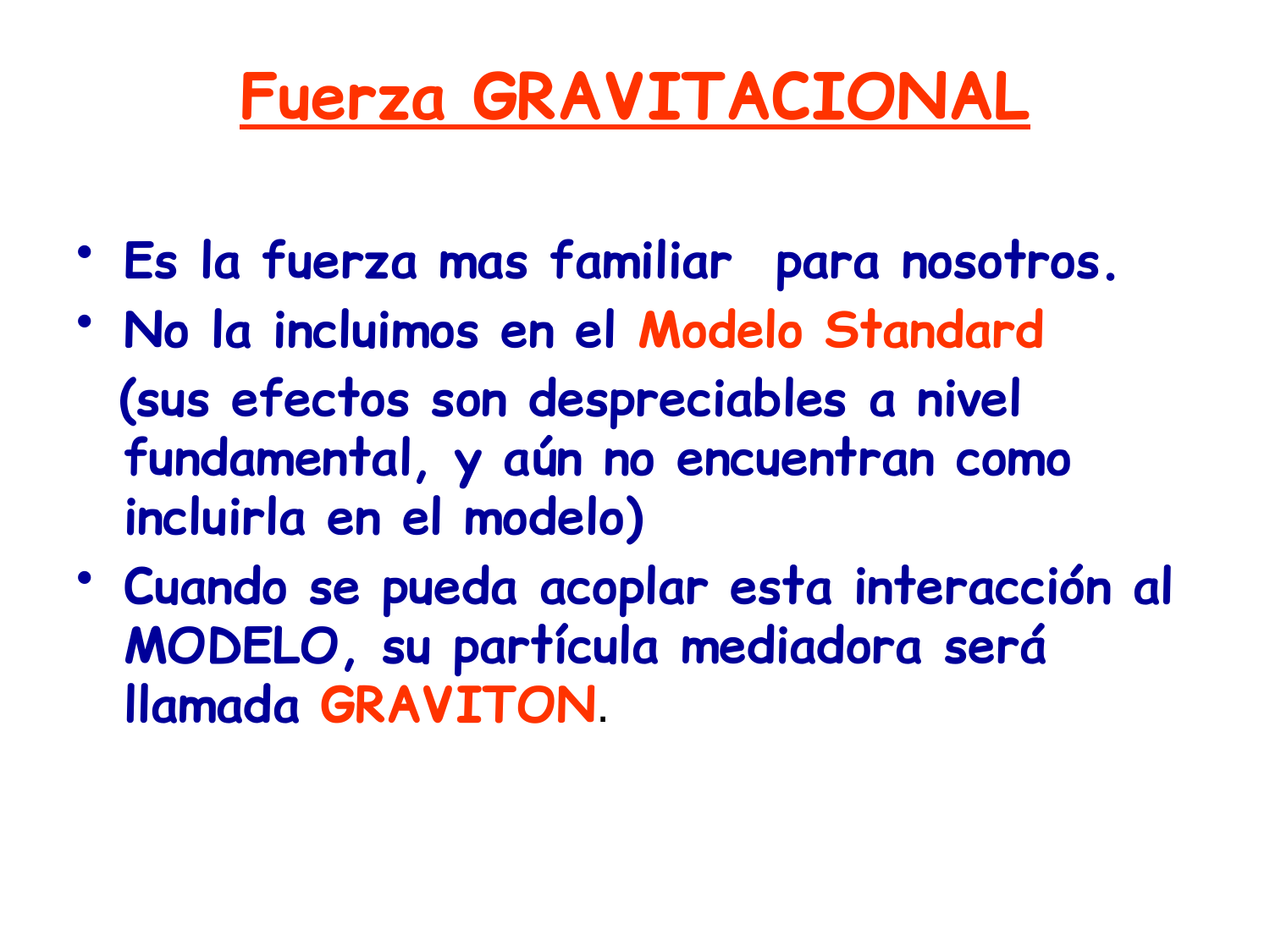

# Fuerza GRAVITACIONAL
Es la fuerza mas familiar  para nosotros.
No la incluimos en el Modelo Standard
  (sus efectos son despreciables a nivel fundamental, y aún no encuentran como incluirla en el modelo)
Cuando se pueda acoplar esta interacción al MODELO, su partícula mediadora será llamada GRAVITON.